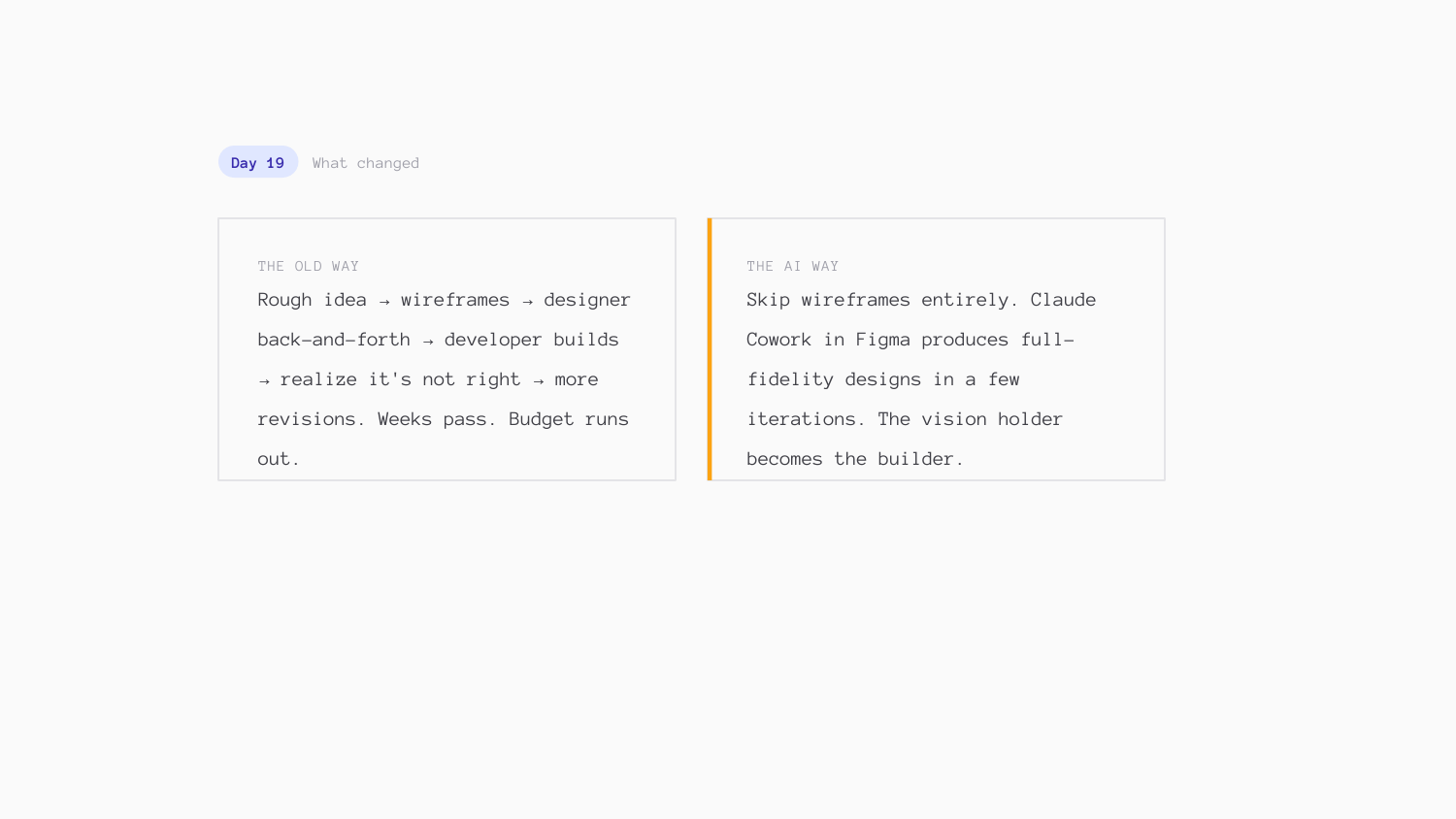

Day 19
What changed

THE OLD WAY
THE AI WAY
Rough idea → wireframes → designer back-and-forth → developer builds → realize it's not right → more revisions. Weeks pass. Budget runs out.
Skip wireframes entirely. Claude Cowork in Figma produces full-fidelity designs in a few iterations. The vision holder becomes the builder.